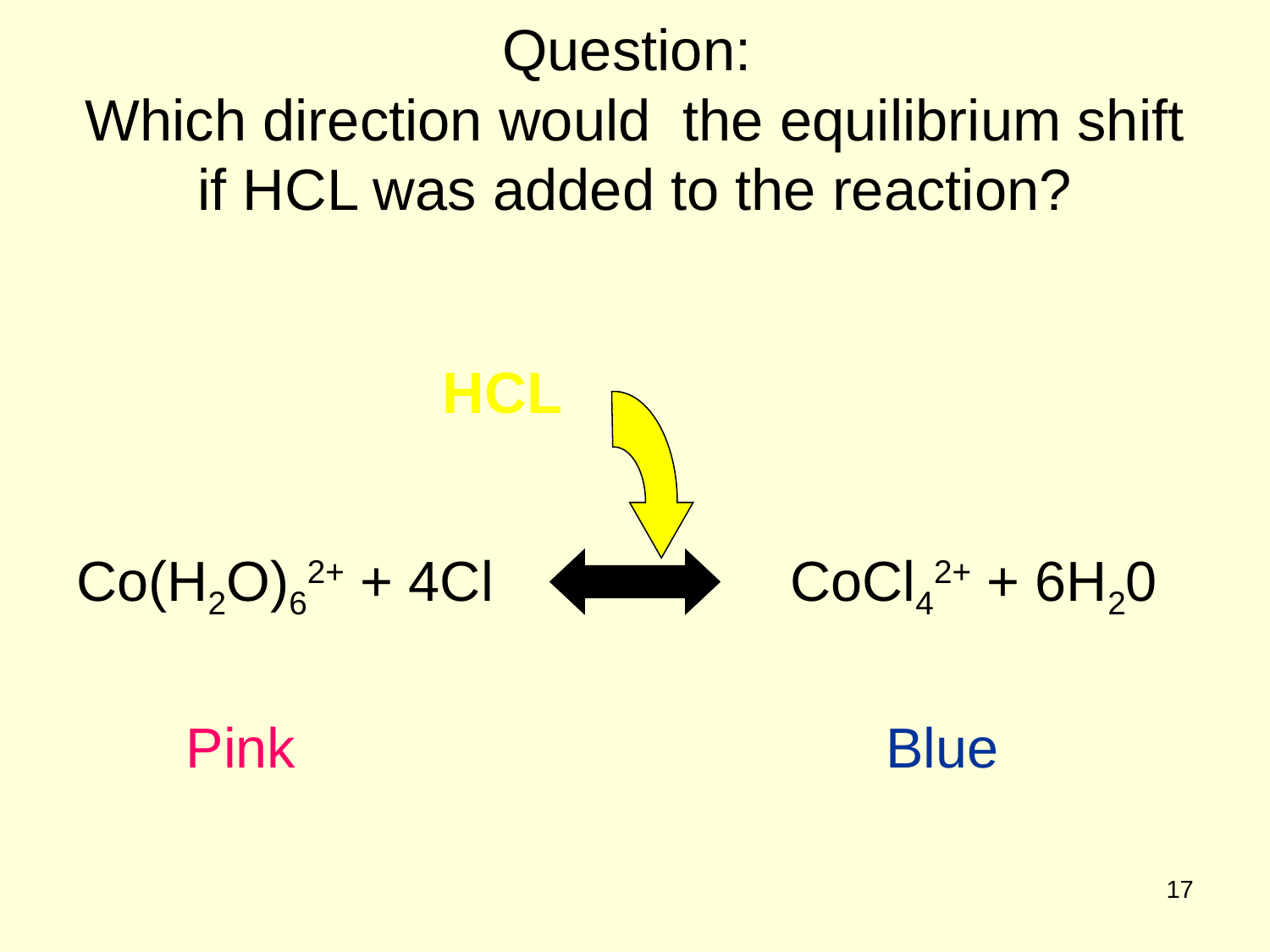

# Question: Which direction would  the equilibrium shift if HCL was added to the reaction?

Co(H2O)62+ + 4Cl 		  CoCl42+ + 6H20

       Pink 					Blue

HCL

17